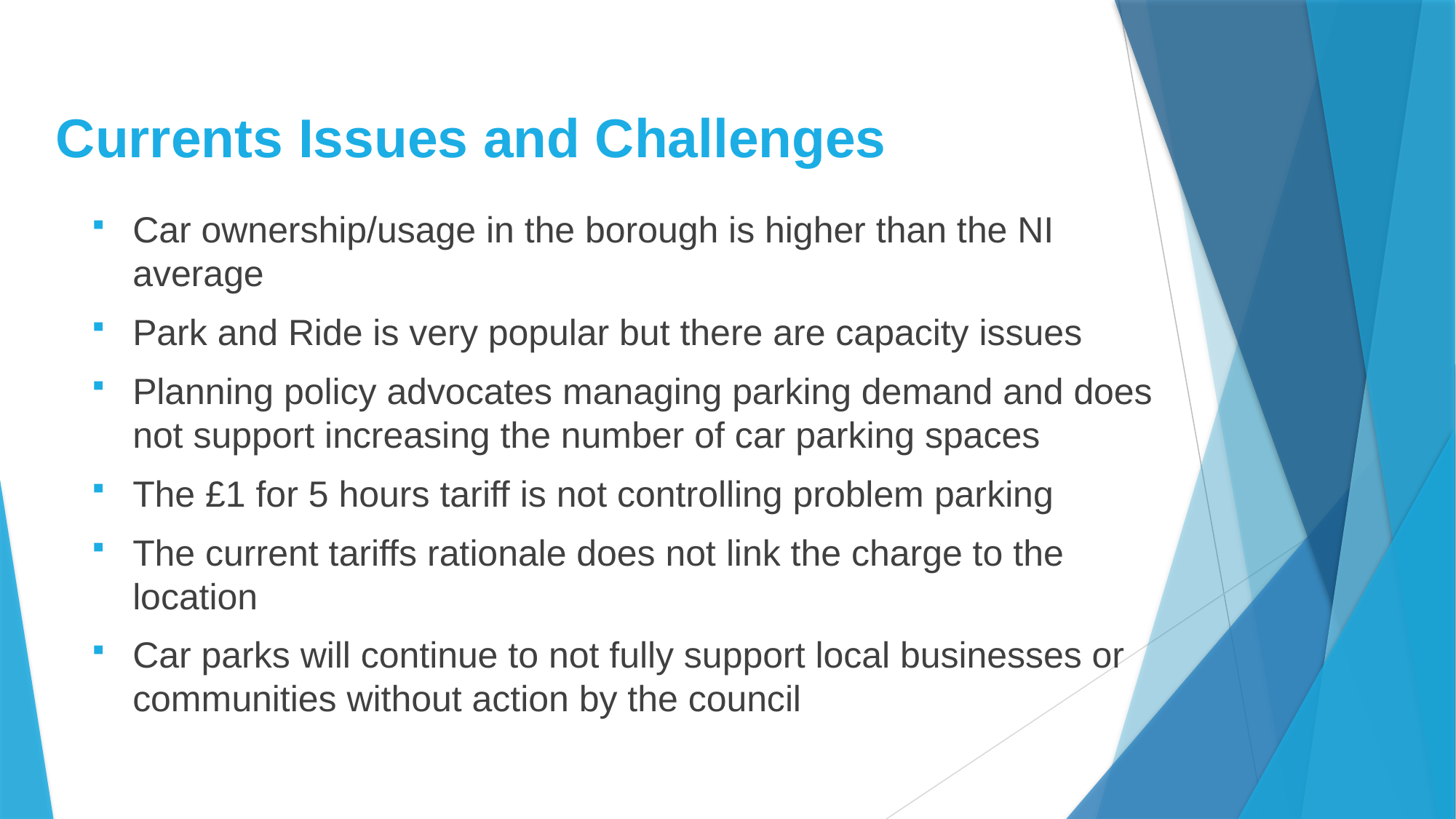

# Currents Issues and Challenges
Car ownership/usage in the borough is higher than the NI average
Park and Ride is very popular but there are capacity issues
Planning policy advocates managing parking demand and does not support increasing the number of car parking spaces
The £1 for 5 hours tariff is not controlling problem parking
The current tariffs rationale does not link the charge to the location
Car parks will continue to not fully support local businesses or communities without action by the council